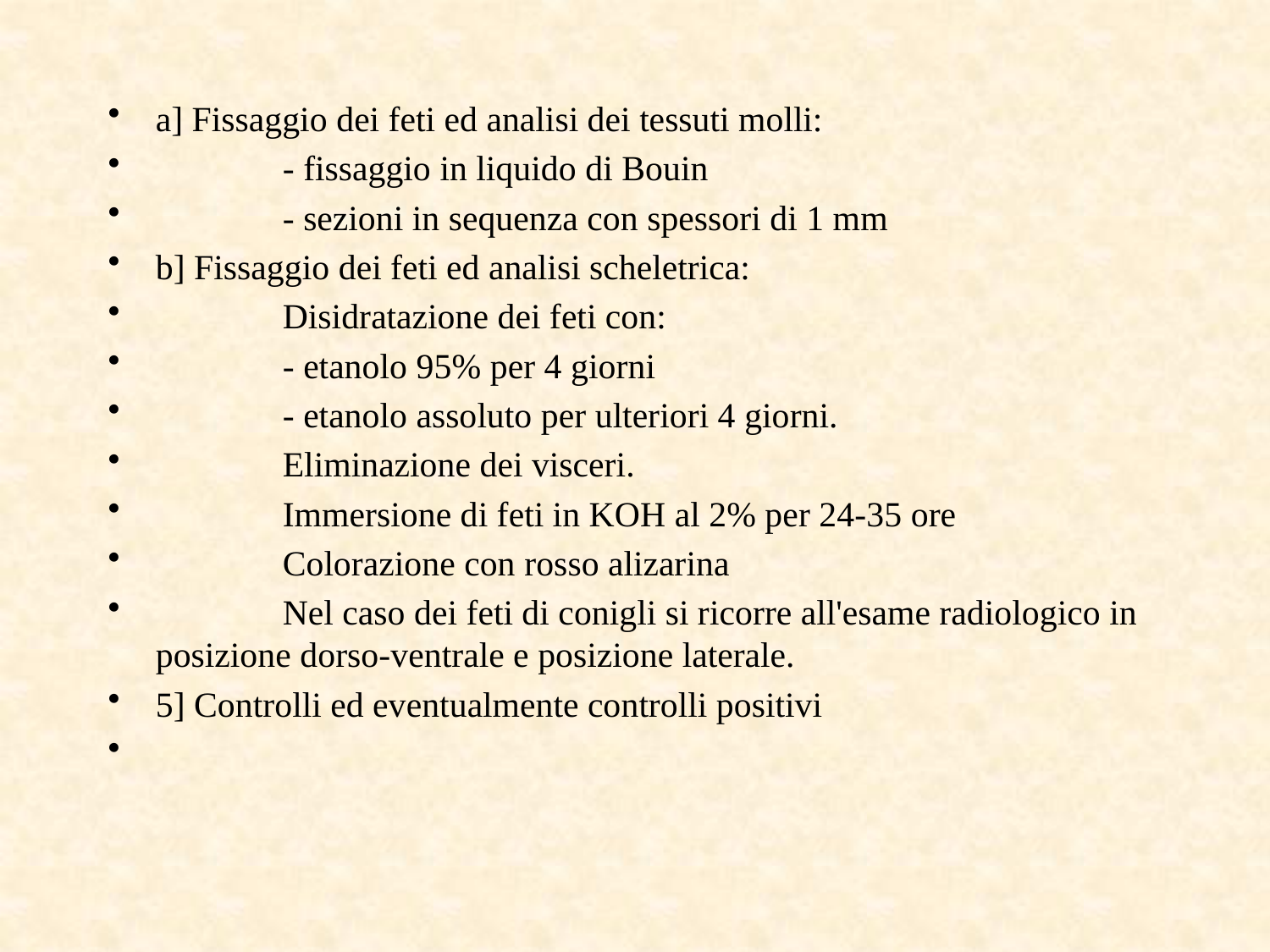

a] Fissaggio dei feti ed analisi dei tessuti molli:
	- fissaggio in liquido di Bouin
	- sezioni in sequenza con spessori di 1 mm
b] Fissaggio dei feti ed analisi scheletrica:
	Disidratazione dei feti con:
	- etanolo 95% per 4 giorni
	- etanolo assoluto per ulteriori 4 giorni.
	Eliminazione dei visceri.
	Immersione di feti in KOH al 2% per 24-35 ore
	Colorazione con rosso alizarina
	Nel caso dei feti di conigli si ricorre all'esame radiologico in posizione dorso-ventrale e posizione laterale.
5] Controlli ed eventualmente controlli positivi